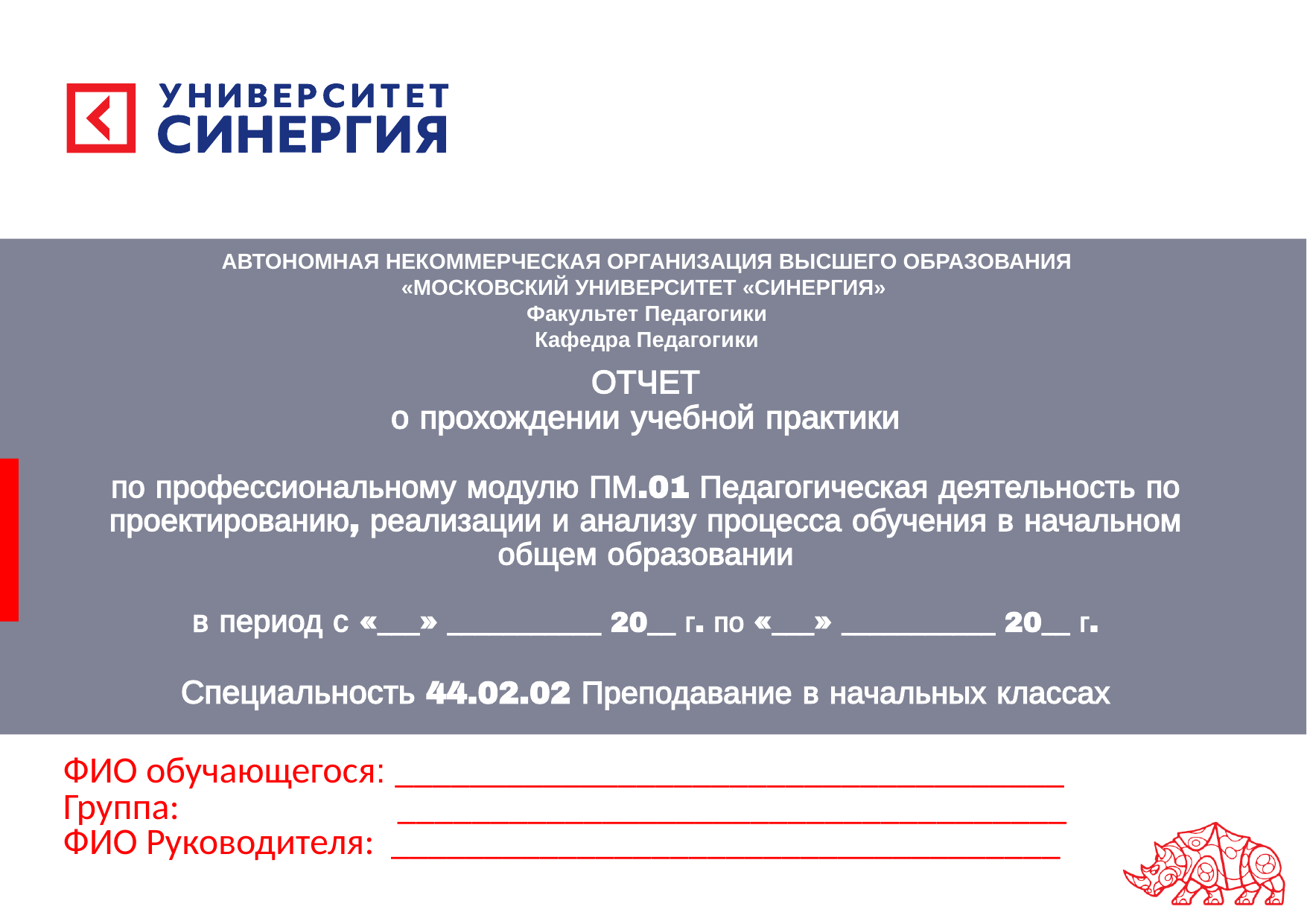

АВТОНОМНАЯ НЕКОММЕРЧЕСКАЯ ОРГАНИЗАЦИЯ ВЫСШЕГО ОБРАЗОВАНИЯ
«МОСКОВСКИЙ УНИВЕРСИТЕТ «СИНЕРГИЯ»
Факультет Педагогики
Кафедра Педагогики
# ОТЧЕТ о прохождении учебной практики по профессиональному модулю ПМ.01 Педагогическая деятельность по проектированию, реализации и анализу процесса обучения в начальном общем образовании в период с «___» ___________ 20__ г. по «___» ___________ 20__ г. Специальность 44.02.02 Преподавание в начальных классах

ФИО обучающегося: ____________________________________
Группа:                          ____________________________________
ФИО Руководителя:  ____________________________________